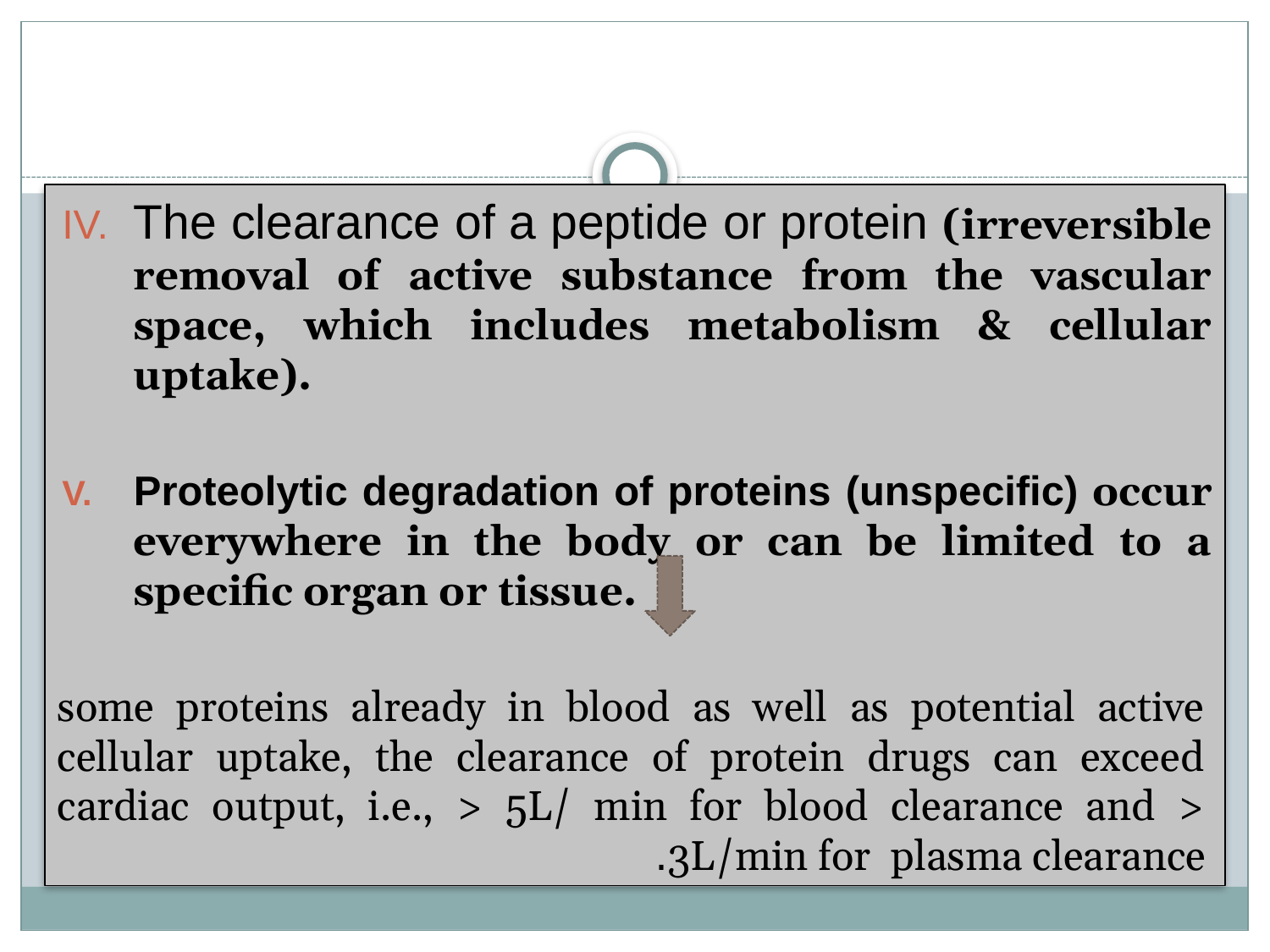

The clearance of a peptide or protein (irreversible removal of active substance from the vascular space, which includes metabolism & cellular uptake).

Proteolytic degradation of proteins (unspecific) occur everywhere in the body or can be limited to a specific organ or tissue.

some proteins already in blood as well as potential active cellular uptake, the clearance of protein drugs can exceed cardiac output, i.e., > 5L/ min for blood clearance and > 3L/min for  plasma clearance.